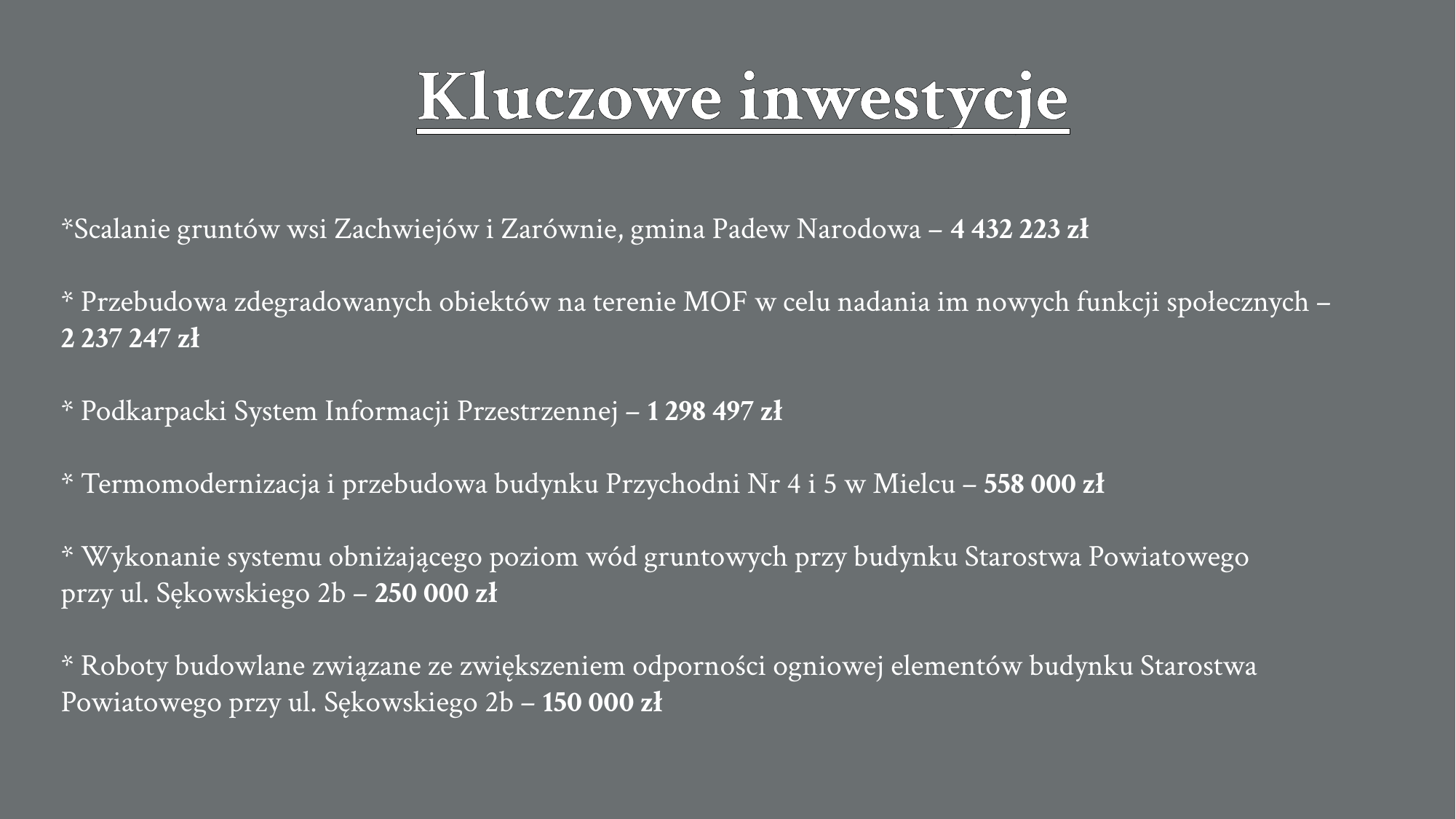

Kluczowe inwestycje
*Scalanie gruntów wsi Zachwiejów i Zarównie, gmina Padew Narodowa – 4 432 223 zł

* Przebudowa zdegradowanych obiektów na terenie MOF w celu nadania im nowych funkcji społecznych – 2 237 247 zł

* Podkarpacki System Informacji Przestrzennej – 1 298 497 zł

* Termomodernizacja i przebudowa budynku Przychodni Nr 4 i 5 w Mielcu – 558 000 zł

* Wykonanie systemu obniżającego poziom wód gruntowych przy budynku Starostwa Powiatowego
przy ul. Sękowskiego 2b – 250 000 zł

* Roboty budowlane związane ze zwiększeniem odporności ogniowej elementów budynku Starostwa Powiatowego przy ul. Sękowskiego 2b – 150 000 zł